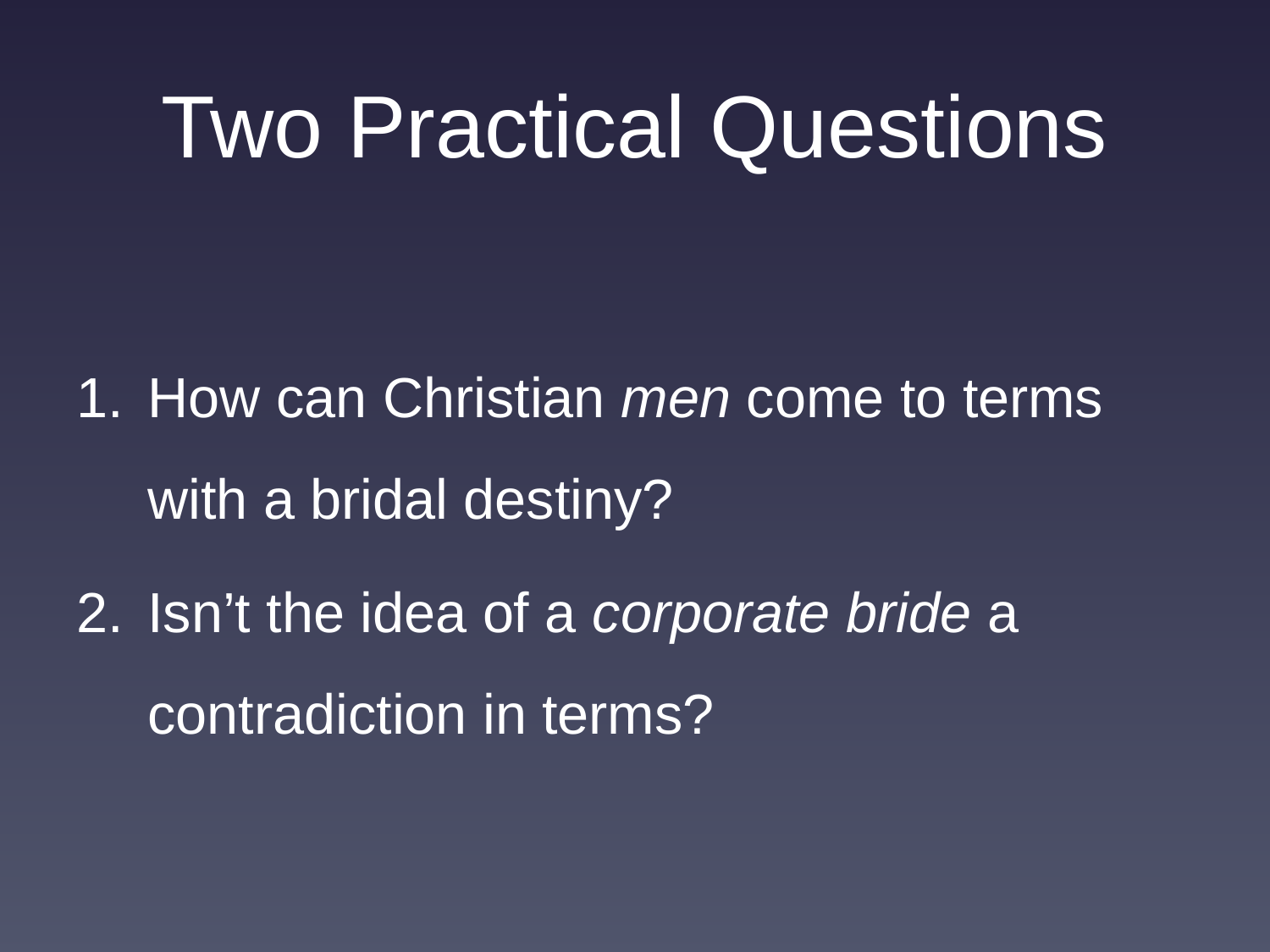

# Two Practical Questions
How can Christian men come to terms with a bridal destiny?
Isn’t the idea of a corporate bride a contradiction in terms?